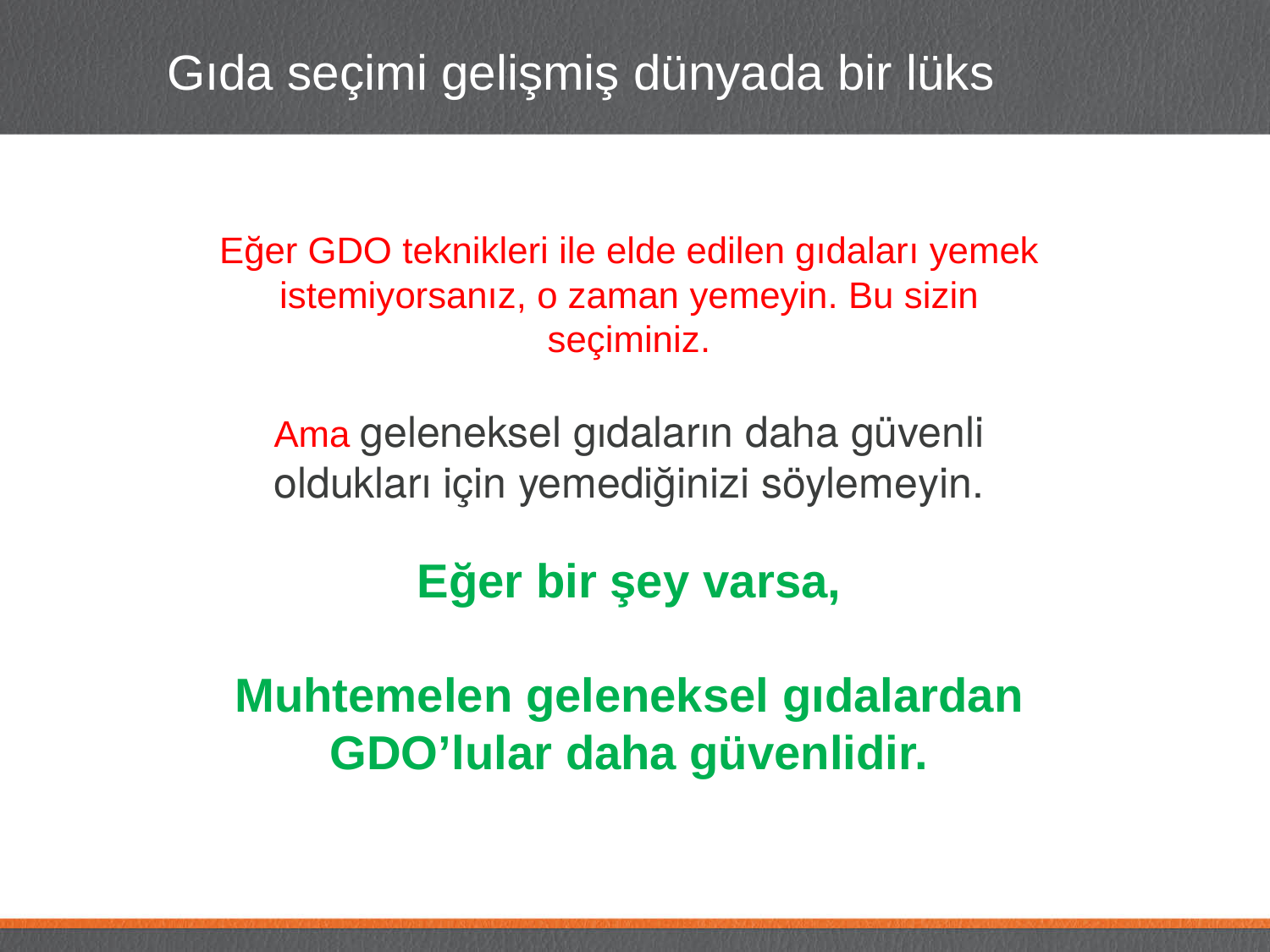

Gıda seçimi gelişmiş dünyada bir lüks
Eğer GDO teknikleri ile elde edilen gıdaları yemek istemiyorsanız, o zaman yemeyin. Bu sizin seçiminiz.

Ama geleneksel gıdaların daha güvenli oldukları için yemediğinizi söylemeyin.

Eğer bir şey varsa,

Muhtemelen geleneksel gıdalardan GDO’lular daha güvenlidir.